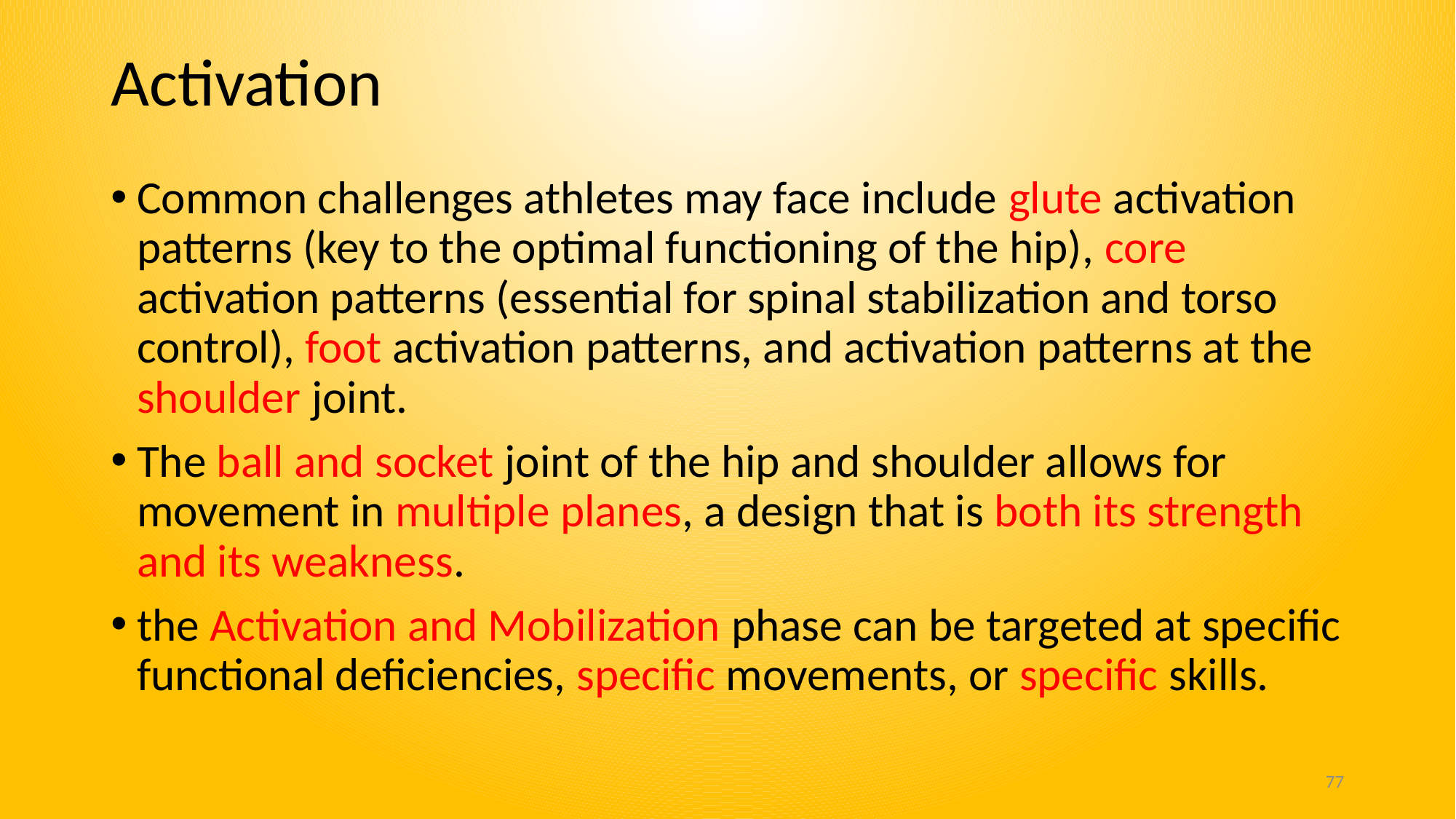

# Activation
Common challenges athletes may face include glute activation patterns (key to the optimal functioning of the hip), core activation patterns (essential for spinal stabilization and torso control), foot activation patterns, and activation patterns at the shoulder joint.
The ball and socket joint of the hip and shoulder allows for movement in multiple planes, a design that is both its strength and its weakness.
the Activation and Mobilization phase can be targeted at specific functional deficiencies, specific movements, or specific skills.

77